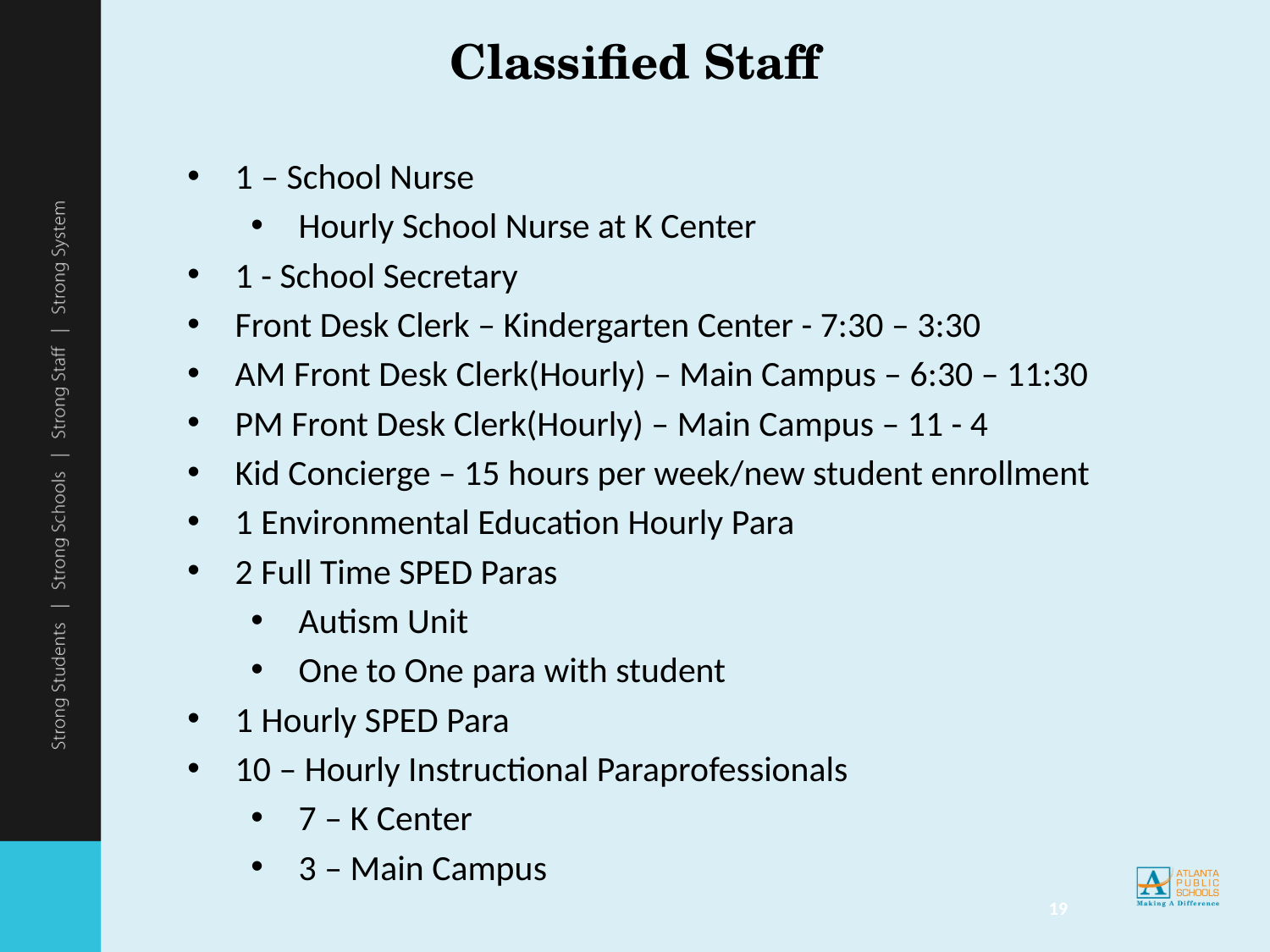

# Classified Staff
1 – School Nurse
Hourly School Nurse at K Center
1 - School Secretary
Front Desk Clerk – Kindergarten Center - 7:30 – 3:30
AM Front Desk Clerk(Hourly) – Main Campus – 6:30 – 11:30
PM Front Desk Clerk(Hourly) – Main Campus – 11 - 4
Kid Concierge – 15 hours per week/new student enrollment
1 Environmental Education Hourly Para
2 Full Time SPED Paras
Autism Unit
One to One para with student
 1 Hourly SPED Para
10 – Hourly Instructional Paraprofessionals
7 – K Center
3 – Main Campus

19